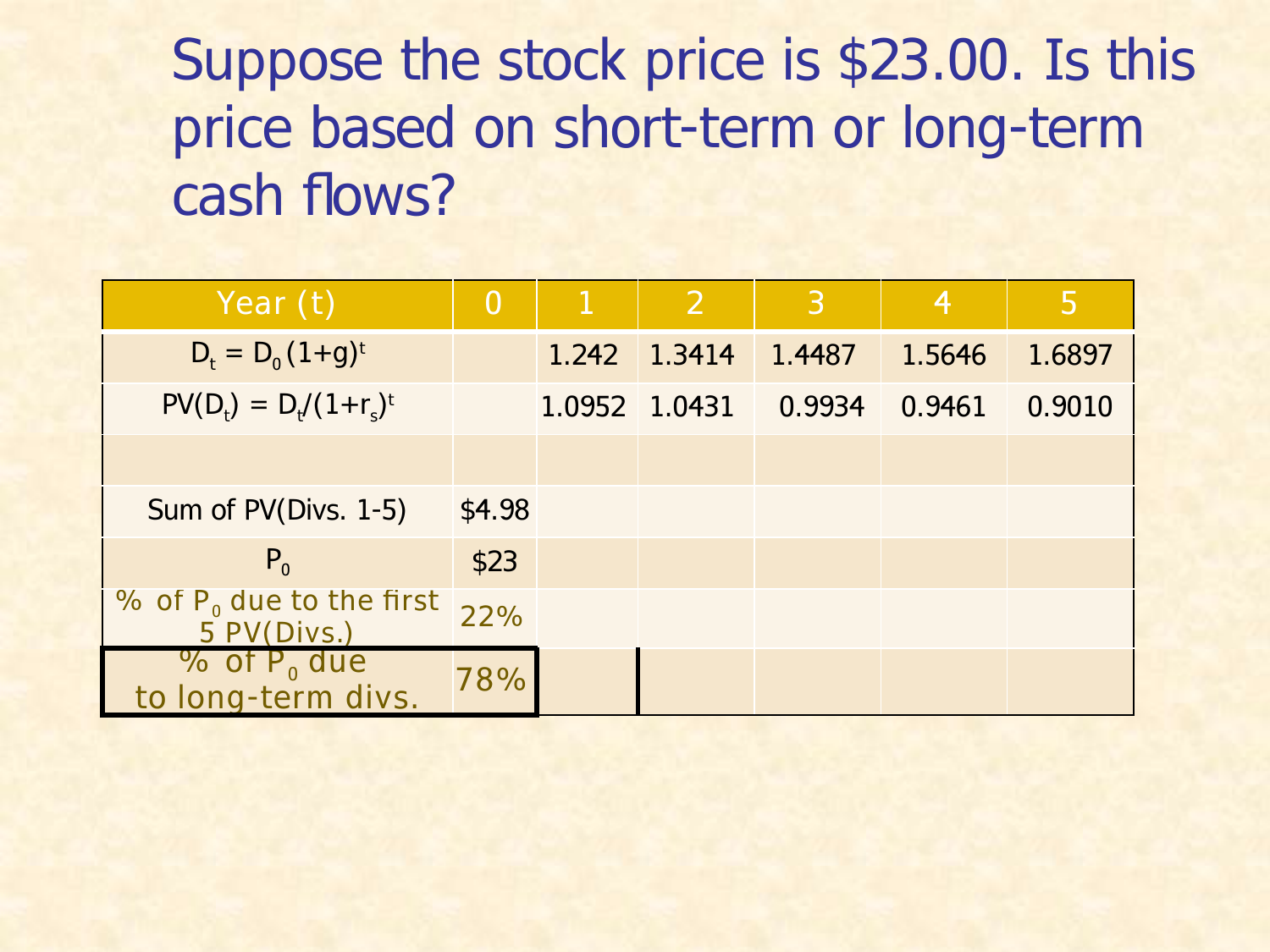

# Suppose the stock price is $23.00. Is this price based on short-term or long-term cash flows?
| Year (t) | 0 | 1 | 2 | 3 | 4 | 5 |
| --- | --- | --- | --- | --- | --- | --- |
| Dt = D0 (1+g)t |  | 1.242 | 1.3414 | 1.4487 | 1.5646 | 1.6897 |
| PV(Dt) = Dt/(1+rs)t |  | 1.0952 | 1.0431 | 0.9934 | 0.9461 | 0.9010 |
|  |  |  |  |  |  |  |
| Sum of PV(Divs. 1-5) | $4.98 |  |  |  |  |  |
| P0 | $23 |  |  |  |  |  |
| % of P0 due to the first 5 PV(Divs.) | 22% |  |  |  |  |  |
| % of P0 due to long-term divs. | 78% |  |  |  |  |  |
23